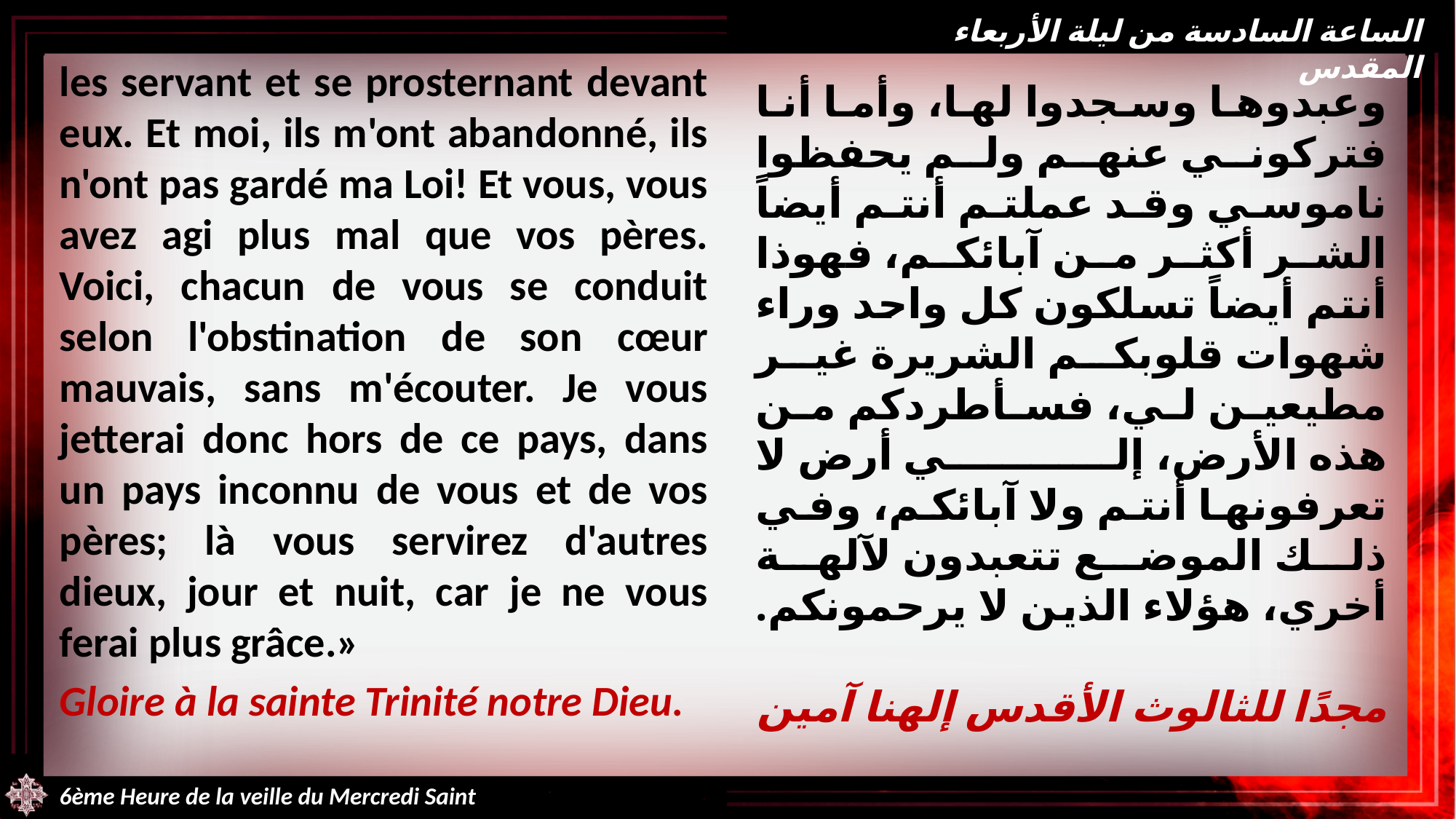

الساعة السادسة من ليلة الأربعاء المقدس
les servant et se prosternant devant eux. Et moi, ils m'ont abandonné, ils n'ont pas gardé ma Loi! Et vous, vous avez agi plus mal que vos pères. Voici, chacun de vous se conduit selon l'obstination de son cœur mauvais, sans m'écouter. Je vous jetterai donc hors de ce pays, dans un pays inconnu de vous et de vos pères; là vous servirez d'autres dieux, jour et nuit, car je ne vous ferai plus grâce.»
Gloire à la sainte Trinité notre Dieu.

وعبدوها وسجدوا لها، وأما أنا فتركوني عنهم ولم يحفظوا ناموسي وقد عملتم أنتم أيضاً الشر أكثر من آبائكم، فهوذا أنتم أيضاً تسلكون كل واحد وراء شهوات قلوبكم الشريرة غير مطيعين لي، فسأطردكم من هذه الأرض، إلي أرض لا تعرفونها أنتم ولا آبائكم، وفي ذلك الموضع تتعبدون لآلهة أخري، هؤلاء الذين لا يرحمونكم.

مجدًا للثالوث الأقدس إلهنا آمين

6ème Heure de la veille du Mercredi Saint